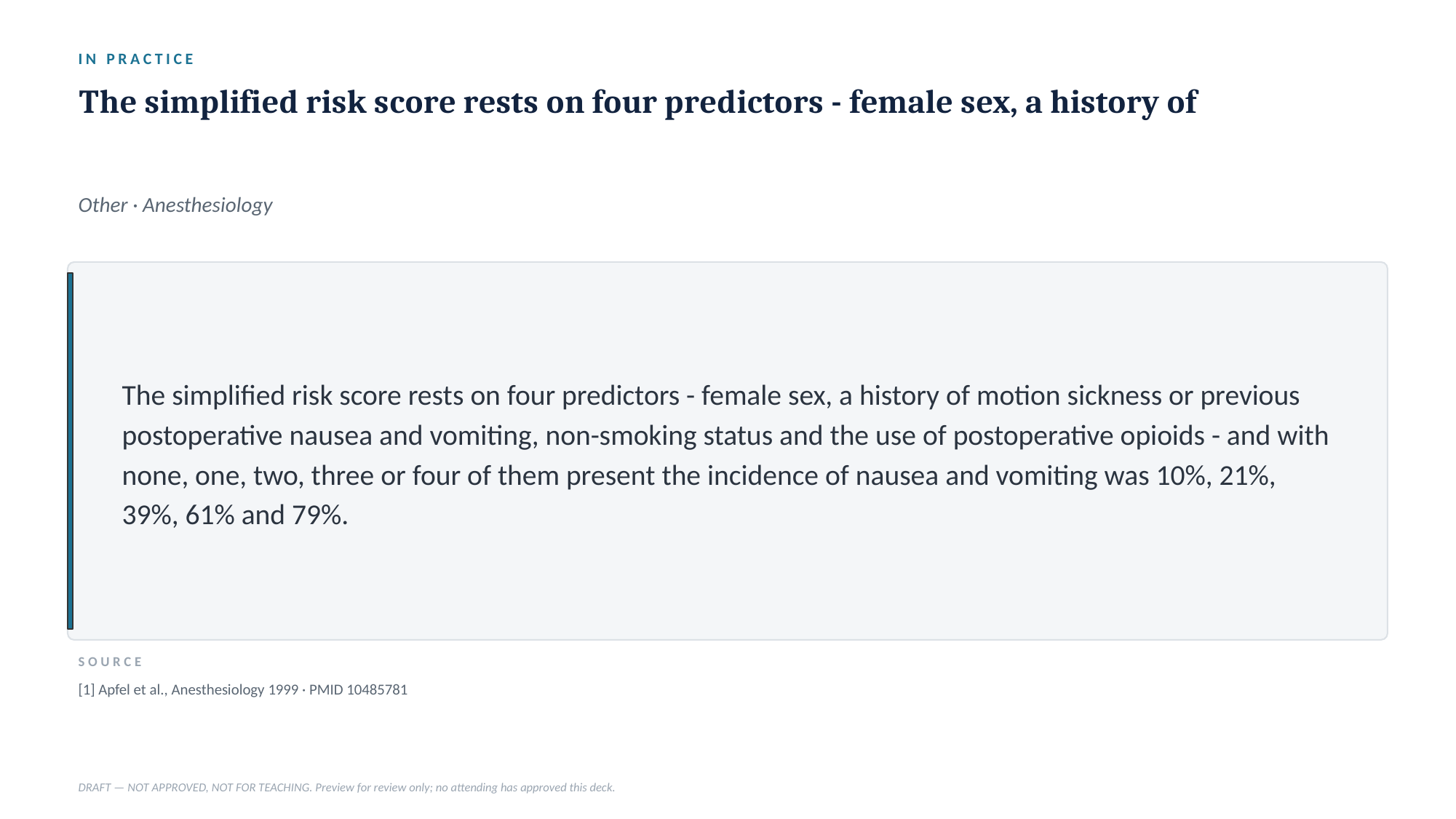

IN PRACTICE
The simplified risk score rests on four predictors - female sex, a history of
Other · Anesthesiology

The simplified risk score rests on four predictors - female sex, a history of motion sickness or previous postoperative nausea and vomiting, non-smoking status and the use of postoperative opioids - and with none, one, two, three or four of them present the incidence of nausea and vomiting was 10%, 21%, 39%, 61% and 79%.
SOURCE
[1] Apfel et al., Anesthesiology 1999 · PMID 10485781
DRAFT — NOT APPROVED, NOT FOR TEACHING. Preview for review only; no attending has approved this deck.